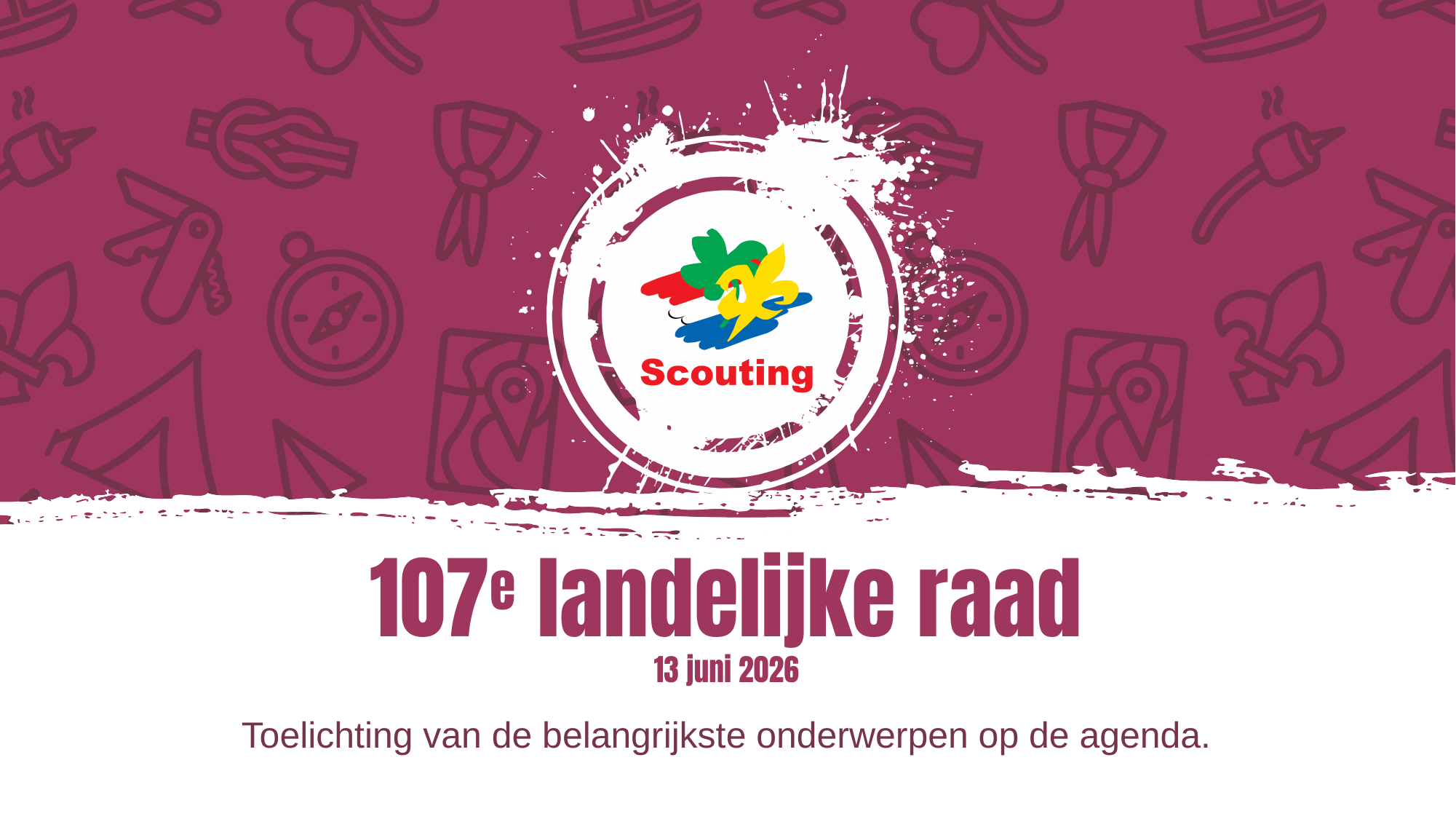

# 107e landelijke raad 13 juni 2026
Toelichting van de belangrijkste onderwerpen op de agenda.